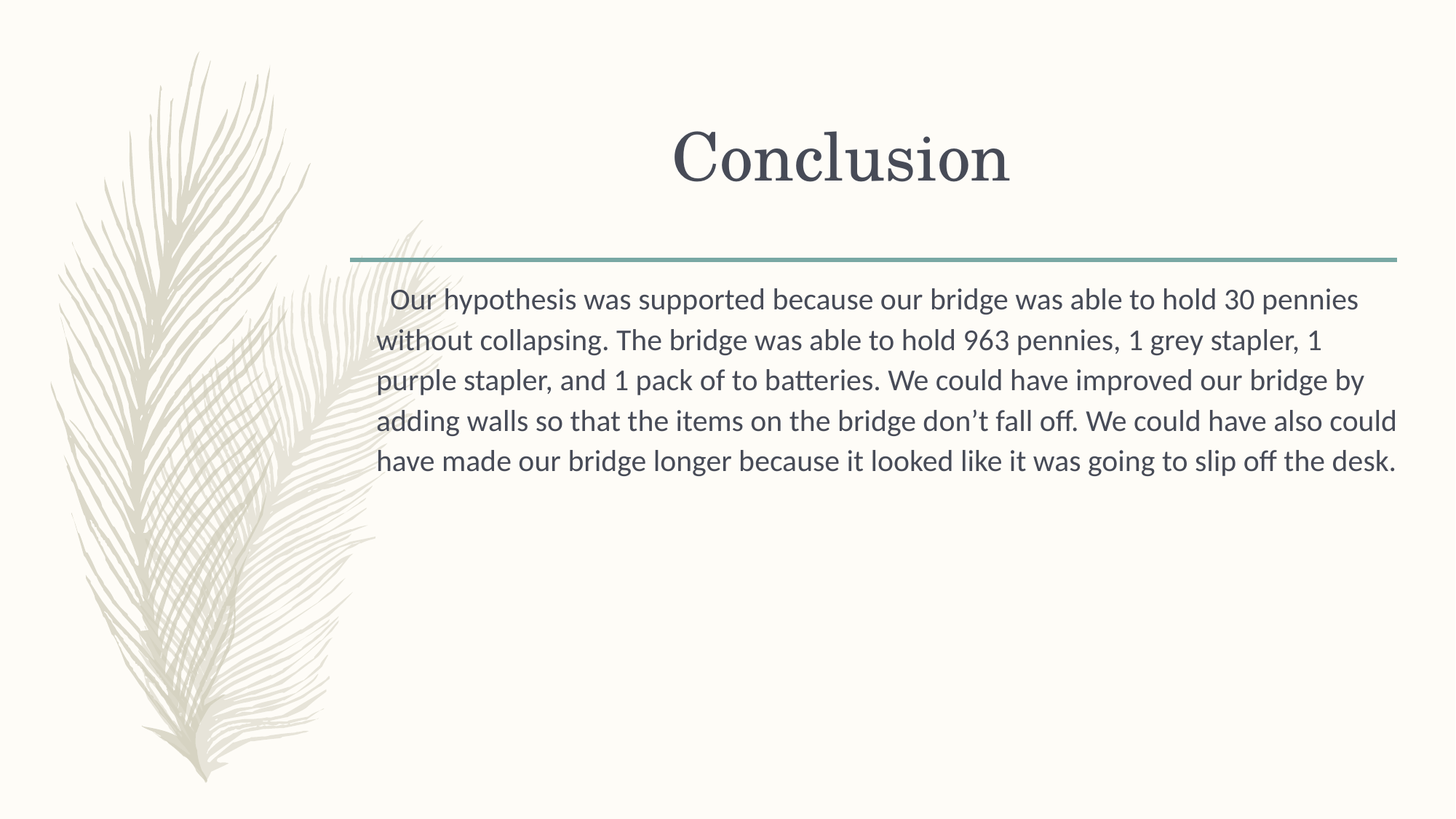

# Conclusion
  Our hypothesis was supported because our bridge was able to hold 30 pennies without collapsing. The bridge was able to hold 963 pennies, 1 grey stapler, 1 purple stapler, and 1 pack of to batteries. We could have improved our bridge by adding walls so that the items on the bridge don’t fall off. We could have also could have made our bridge longer because it looked like it was going to slip off the desk.